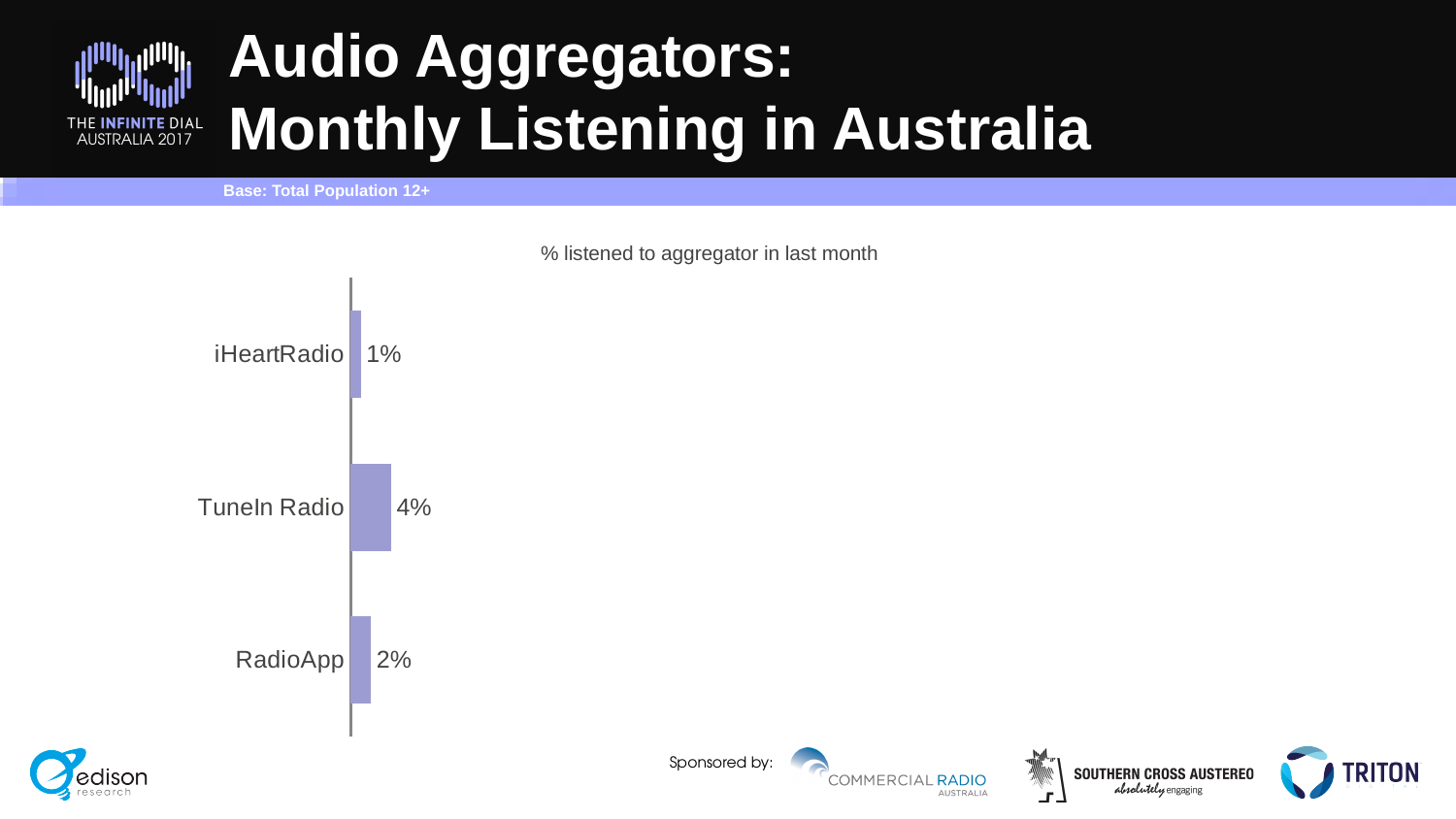

# Audio Aggregators: Monthly Listening in Australia
Base: Total Population 12+
% listened to aggregator in last month

### Chart

| Category | Column1 |
|---|---|
| iHeartRadio | 0.01 |
| TuneIn Radio | 0.04 |
| RadioApp | 0.02 |